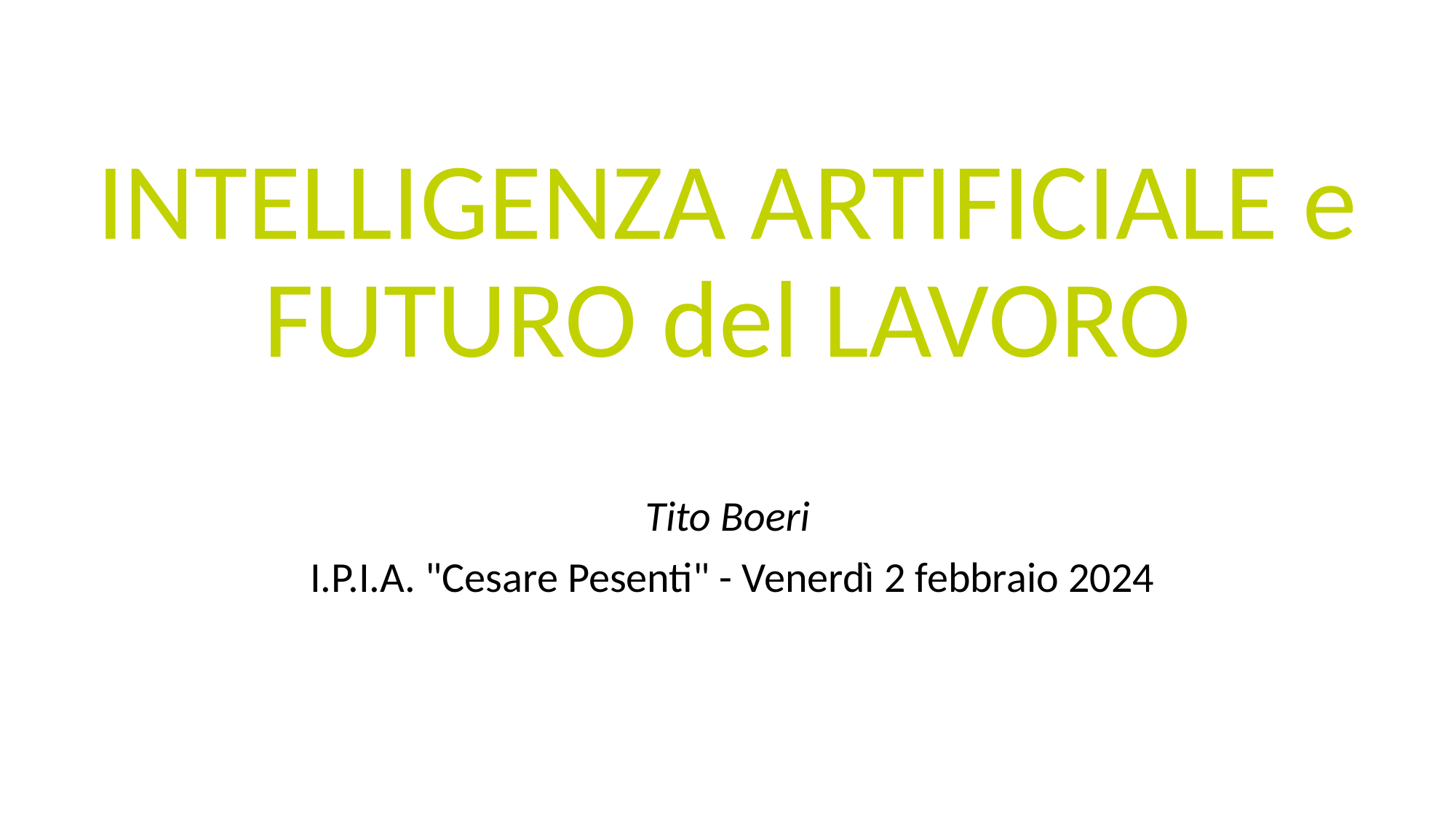

# INTELLIGENZA ARTIFICIALE e FUTURO del LAVORO

Tito Boeri
 I.P.I.A. "Cesare Pesenti" - Venerdì 2 febbraio 2024